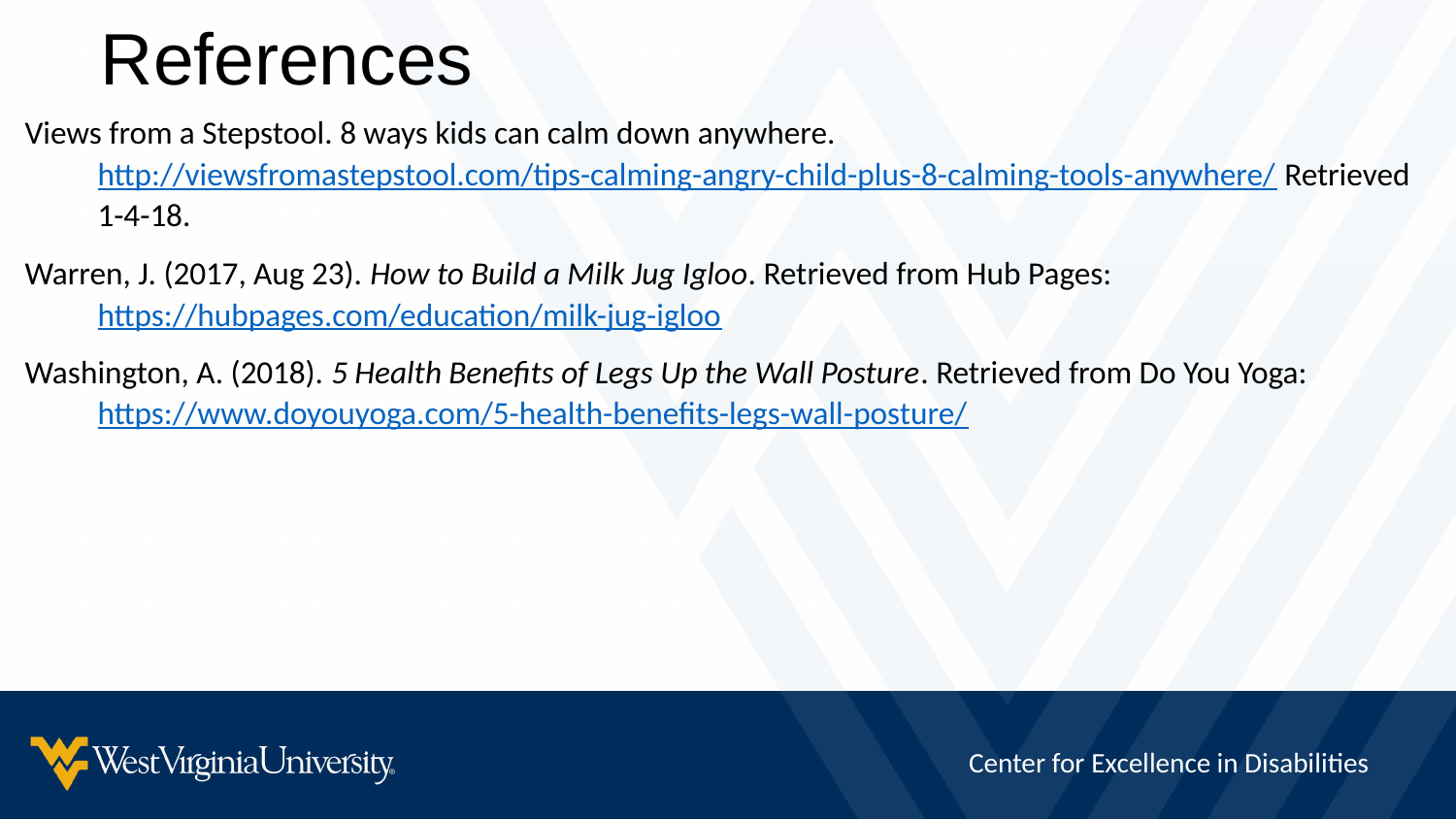

# References
Views from a Stepstool. 8 ways kids can calm down anywhere. http://viewsfromastepstool.com/tips-calming-angry-child-plus-8-calming-tools-anywhere/ Retrieved 1-4-18.
Warren, J. (2017, Aug 23). How to Build a Milk Jug Igloo. Retrieved from Hub Pages: https://hubpages.com/education/milk-jug-igloo
Washington, A. (2018). 5 Health Benefits of Legs Up the Wall Posture. Retrieved from Do You Yoga: https://www.doyouyoga.com/5-health-benefits-legs-wall-posture/